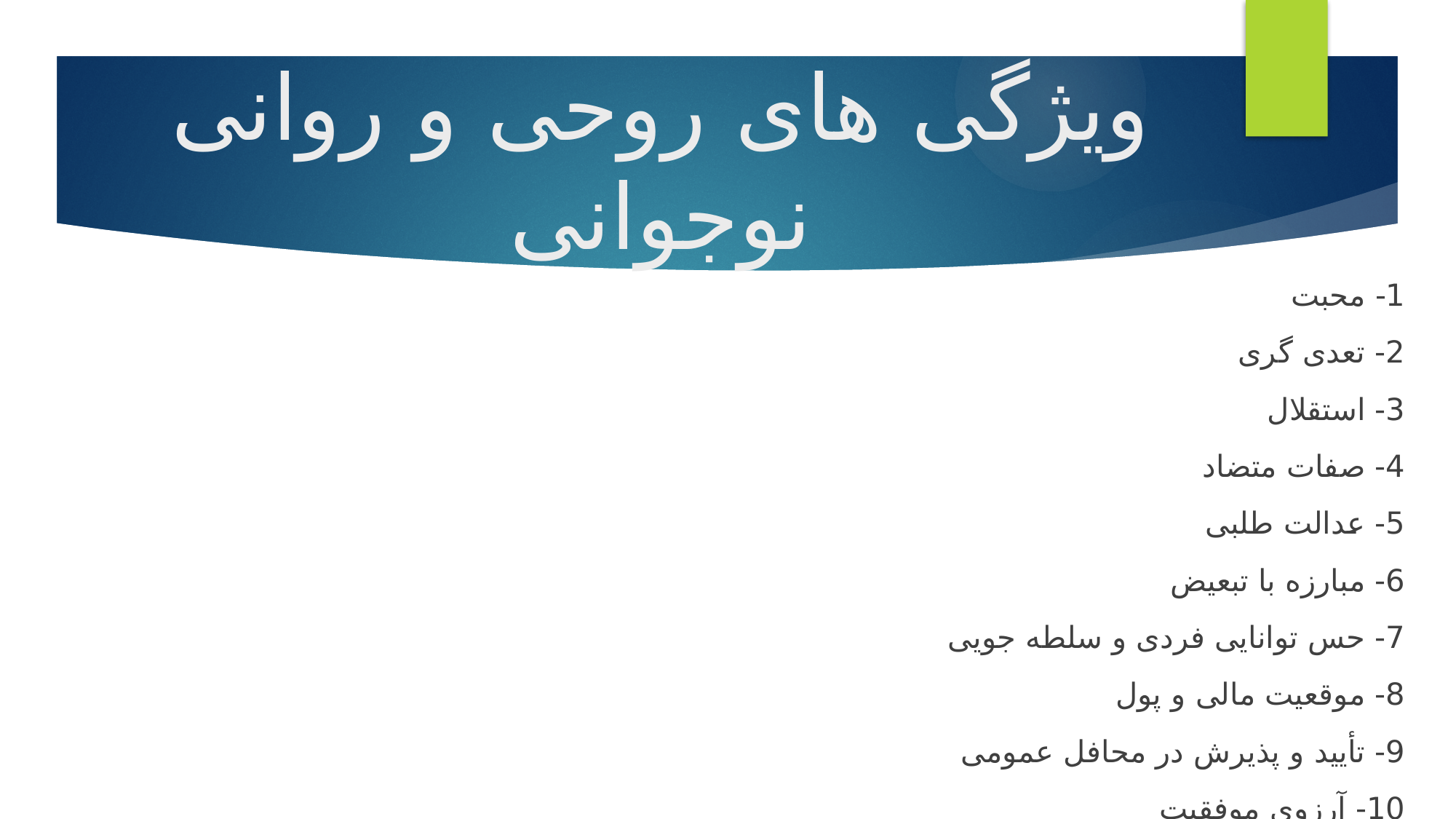

# ویژگی های روحی و روانی نوجوانی
1- محبت
2- تعدی گری
3- استقلال
4- صفات متضاد
5- عدالت طلبی
6- مبارزه با تبعیض
7- حس توانایی فردی و سلطه جویی
8- موقعیت مالی و پول
9- تأیید و پذیرش در محافل عمومی
10- آرزوی موفقیت